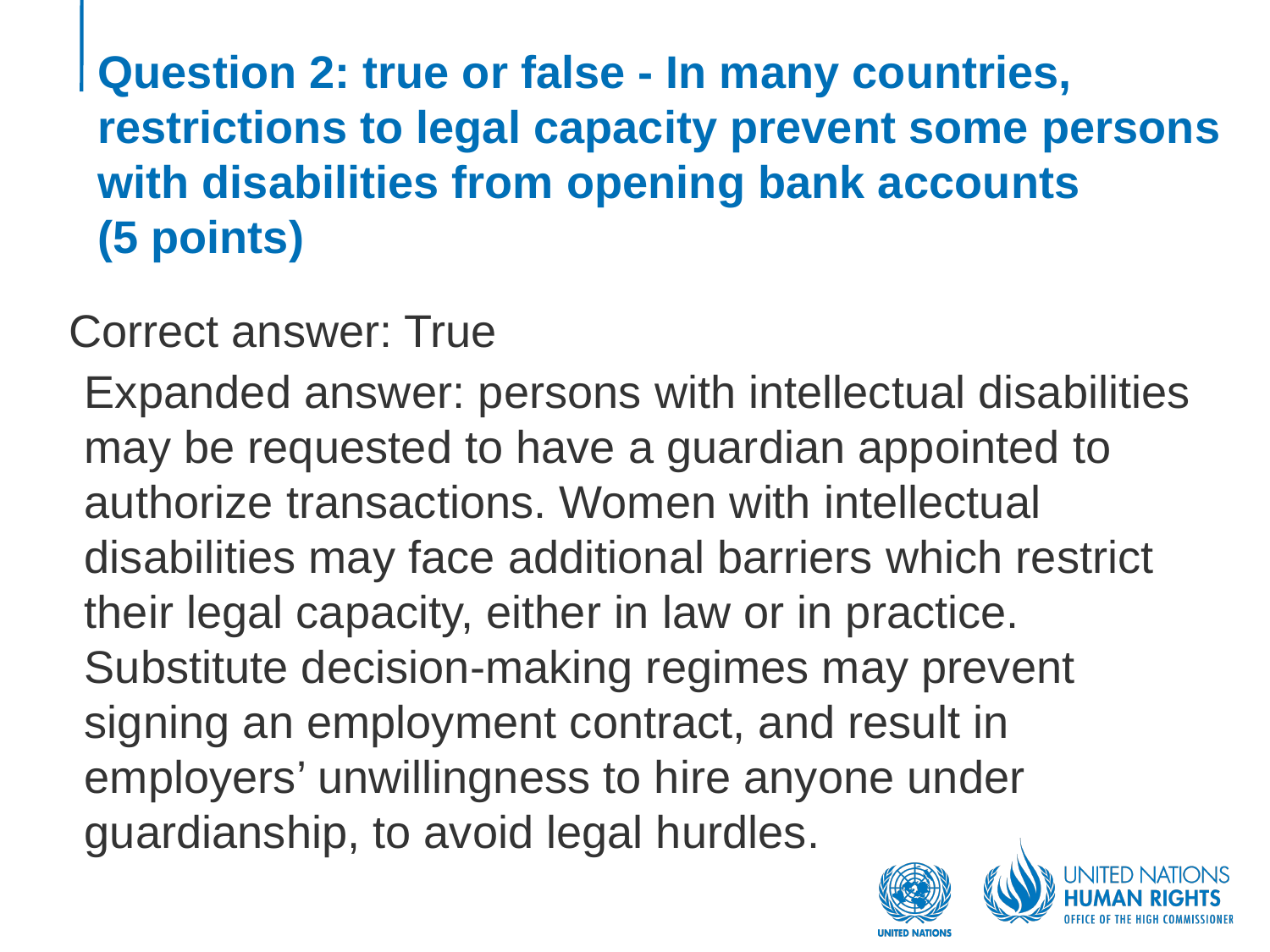

# Question 2: true or false - In many countries, restrictions to legal capacity prevent some persons with disabilities from opening bank accounts (5 points)

Correct answer: True
Expanded answer: persons with intellectual disabilities may be requested to have a guardian appointed to authorize transactions. Women with intellectual disabilities may face additional barriers which restrict their legal capacity, either in law or in practice. Substitute decision-making regimes may prevent signing an employment contract, and result in employers’ unwillingness to hire anyone under guardianship, to avoid legal hurdles.